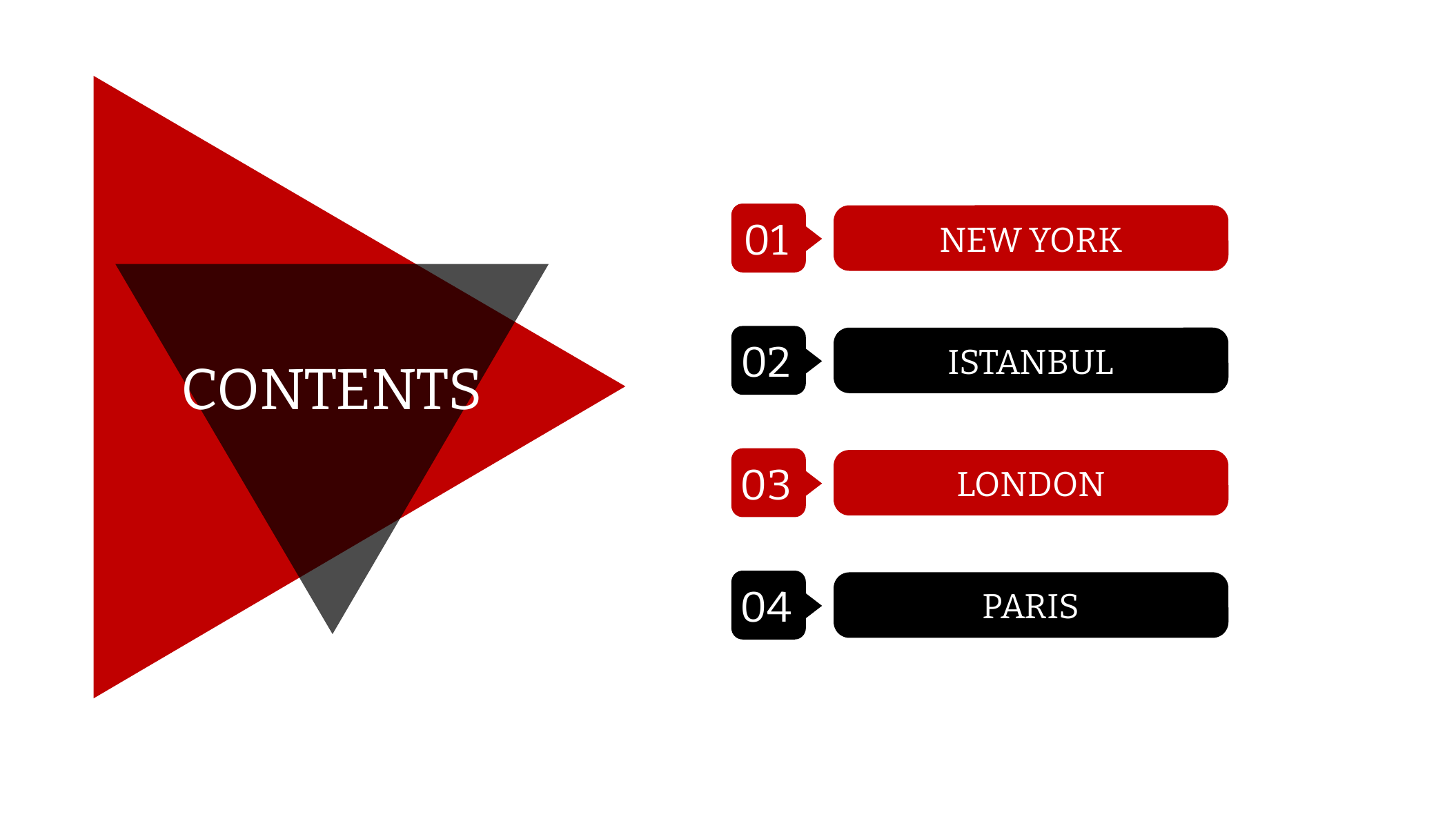

01
NEW YORK

02
ISTANBUL
CONTENTS
03
LONDON
04
PARIS